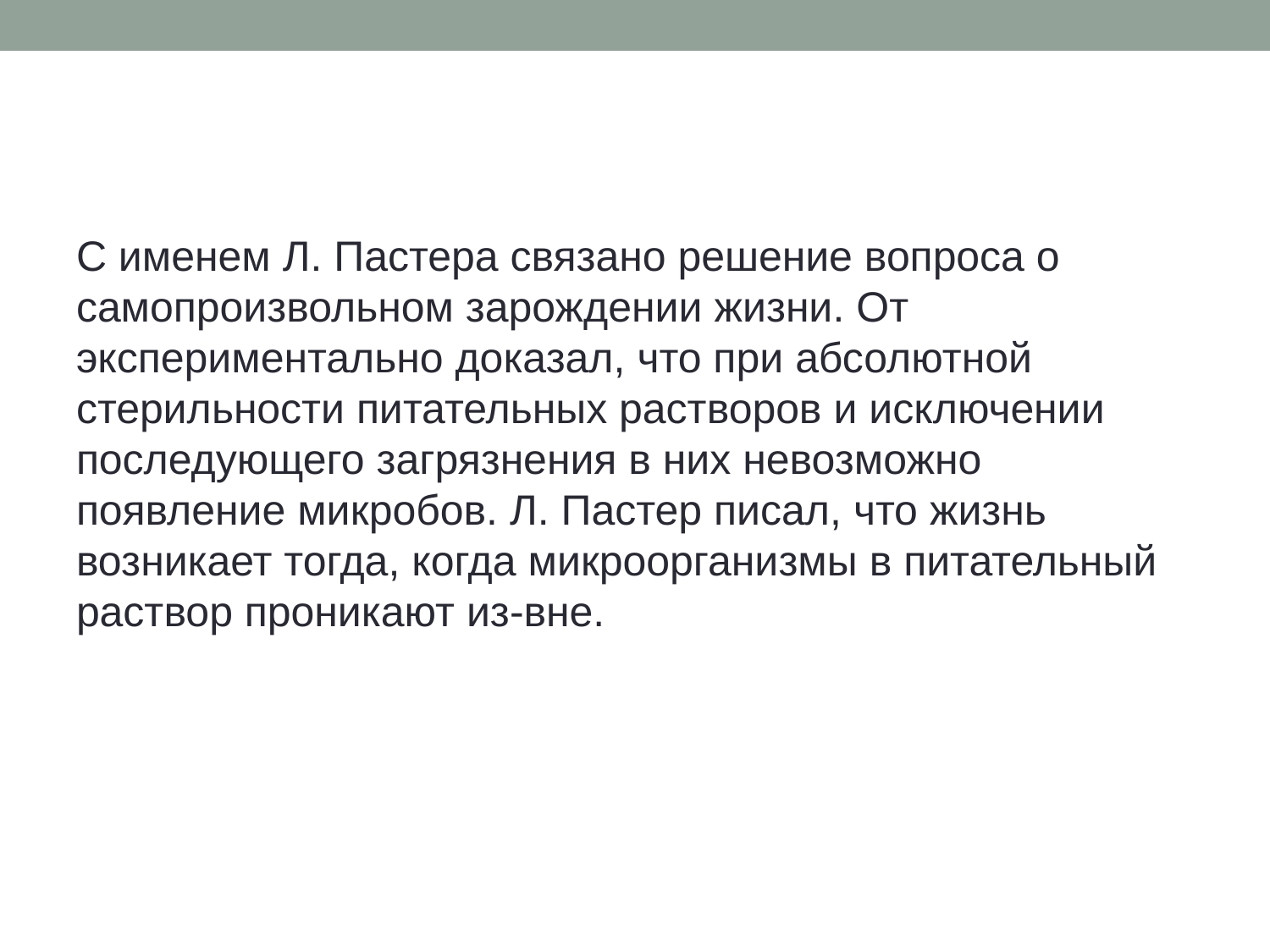

#
С именем Л. Пастера связано решение вопроса о самопроизвольном зарождении жизни. От экспериментально доказал, что при абсолютной стерильности питательных растворов и исключении последующего загрязнения в них невозможно появление микробов. Л. Пастер писал, что жизнь возникает тогда, когда микроорганизмы в питательный раствор проникают из-вне.